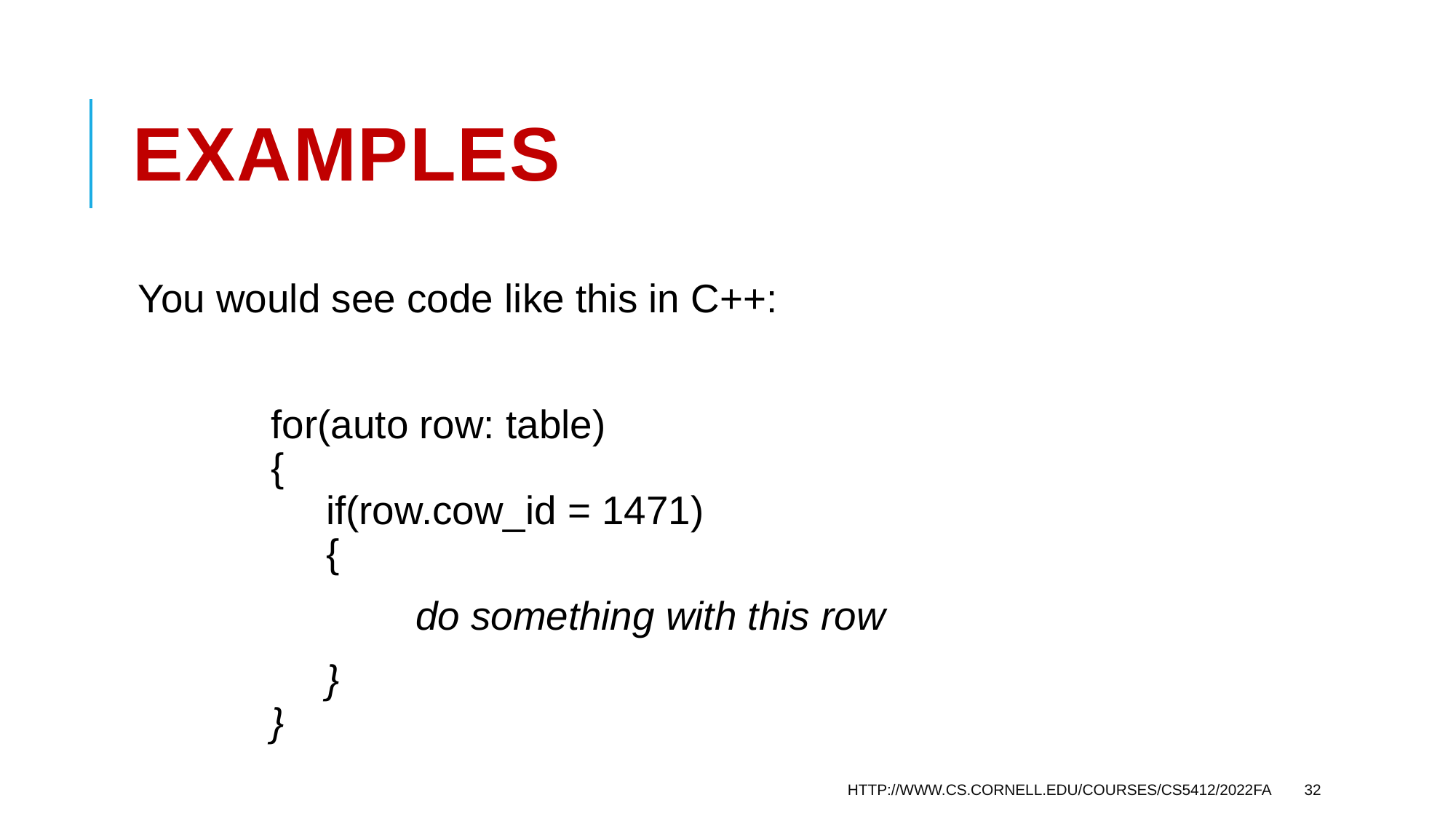

# Examples
You would see code like this in C++:

            for(auto row: table)
            {
                 if(row.cow_id = 1471)
                 {
                         do something with this row
                 }
            }
http://www.cs.cornell.edu/courses/cs5412/2022fa
32